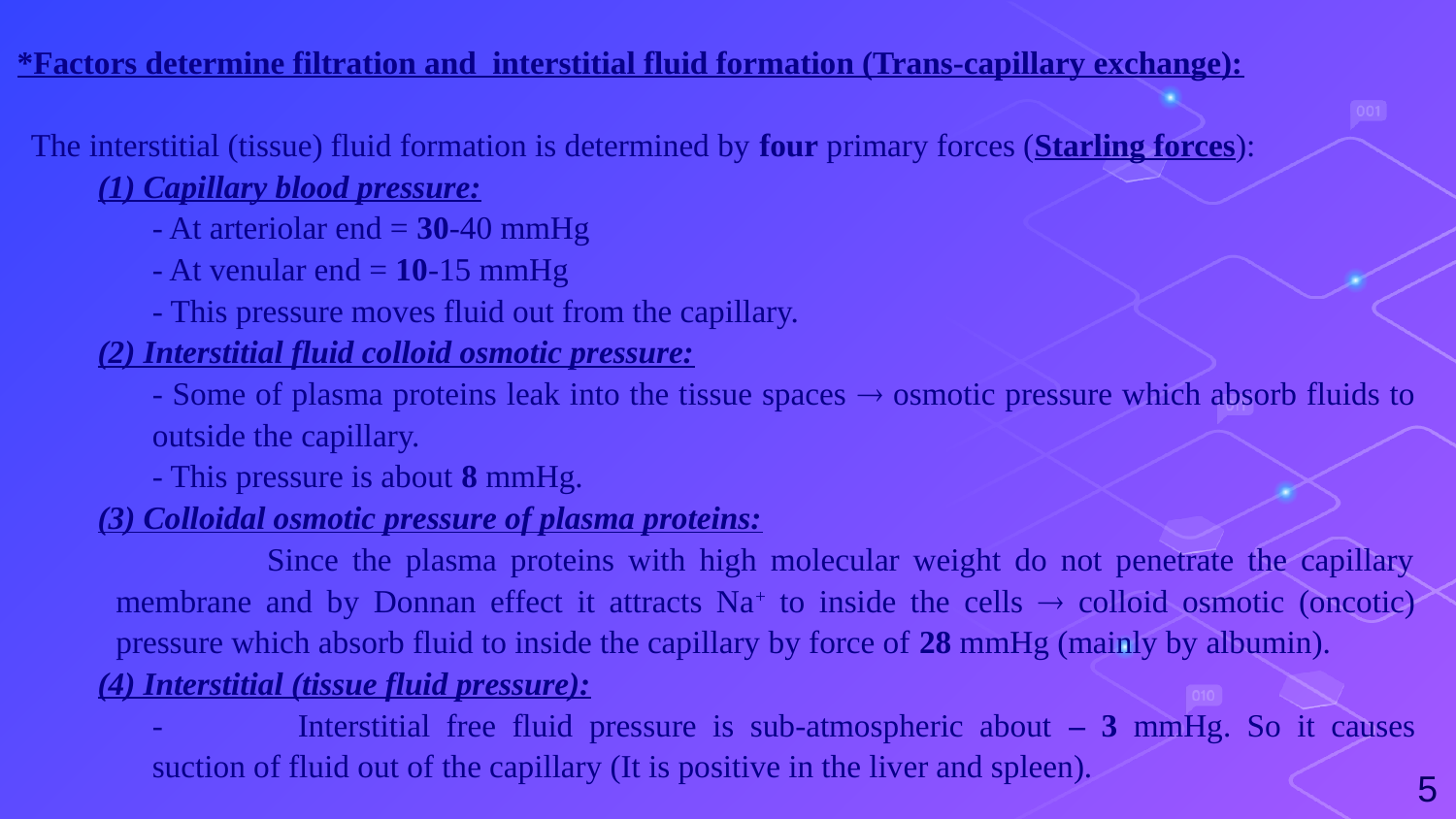

*Factors determine filtration and  interstitial fluid formation (Trans-capillary exchange):

The interstitial (tissue) fluid formation is determined by four primary forces (Starling forces):
(1) Capillary blood pressure:
- At arteriolar end = 30-40 mmHg
- At venular end = 10-15 mmHg
- This pressure moves fluid out from the capillary.
(2) Interstitial fluid colloid osmotic pressure:
- Some of plasma proteins leak into the tissue spaces → osmotic pressure which absorb fluids to outside the capillary.
- This pressure is about 8 mmHg.
(3) Colloidal osmotic pressure of plasma proteins:
 	Since the plasma proteins with high molecular weight do not penetrate the capillary membrane and by Donnan effect it attracts Na+ to inside the cells → colloid osmotic (oncotic) pressure which absorb fluid to inside the capillary by force of 28 mmHg (mainly by albumin).
(4) Interstitial (tissue fluid pressure):
-	Interstitial free fluid pressure is sub-atmospheric about – 3 mmHg. So it causes suction of fluid out of the capillary (It is positive in the liver and spleen).

5